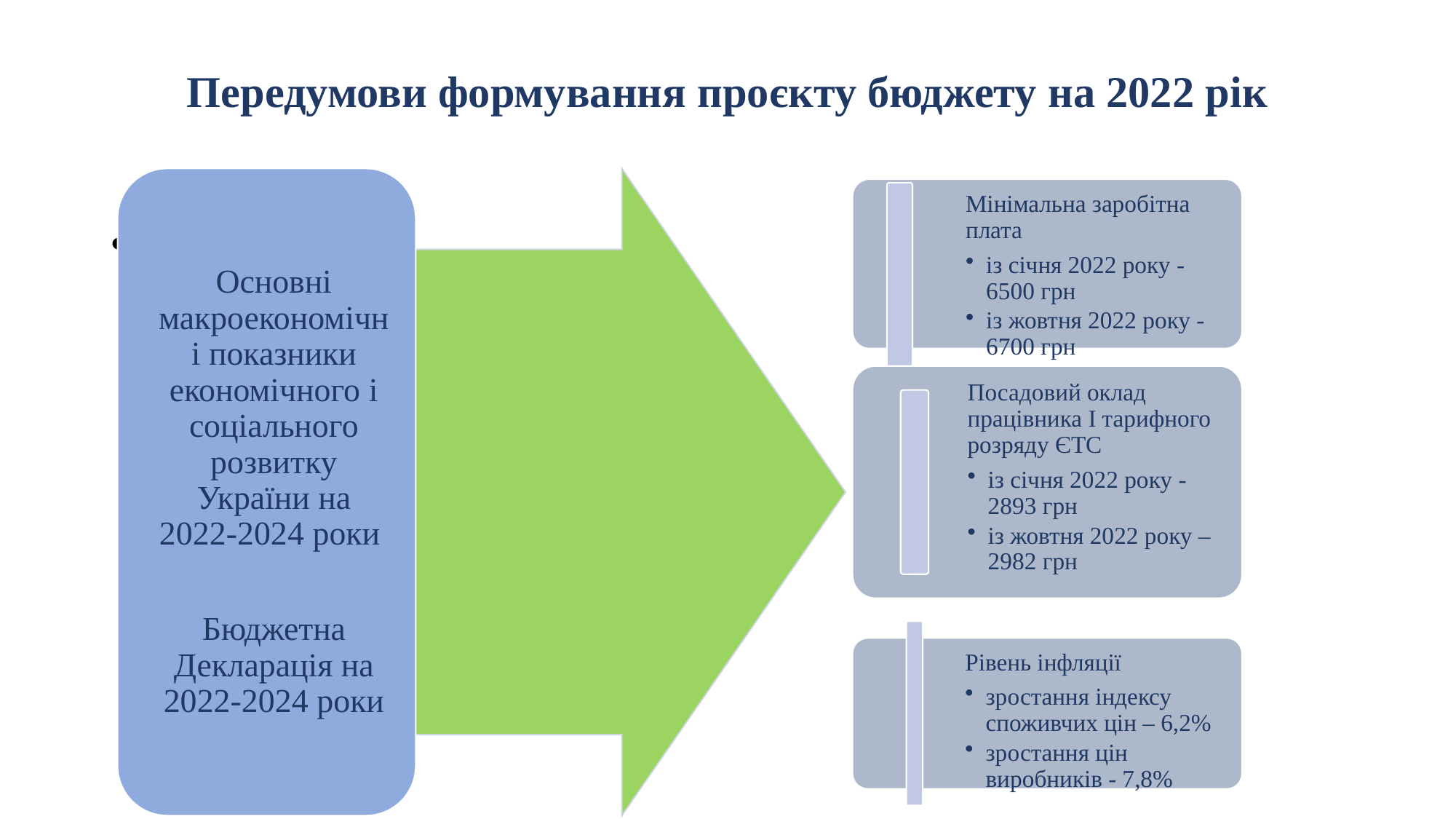

# Передумови формування проєкту бюджету на 2022 рік
Мінімальна заробітна плата
із січня 2022 року - 6500 грн
із жовтня 2022 року - 6700 грн
Посадовий оклад працівника І тарифного розряду ЄТС
із січня 2022 року - 2893 грн
із жовтня 2022 року – 2982 грн
Рівень інфляції
зростання індексу споживчих цін – 6,2%
зростання цін виробників - 7,8%
Основні макроекономічні показники економічного і соціального розвитку України на 2022-2024 роки

Бюджетна Декларація на 2022-2024 роки
Ос